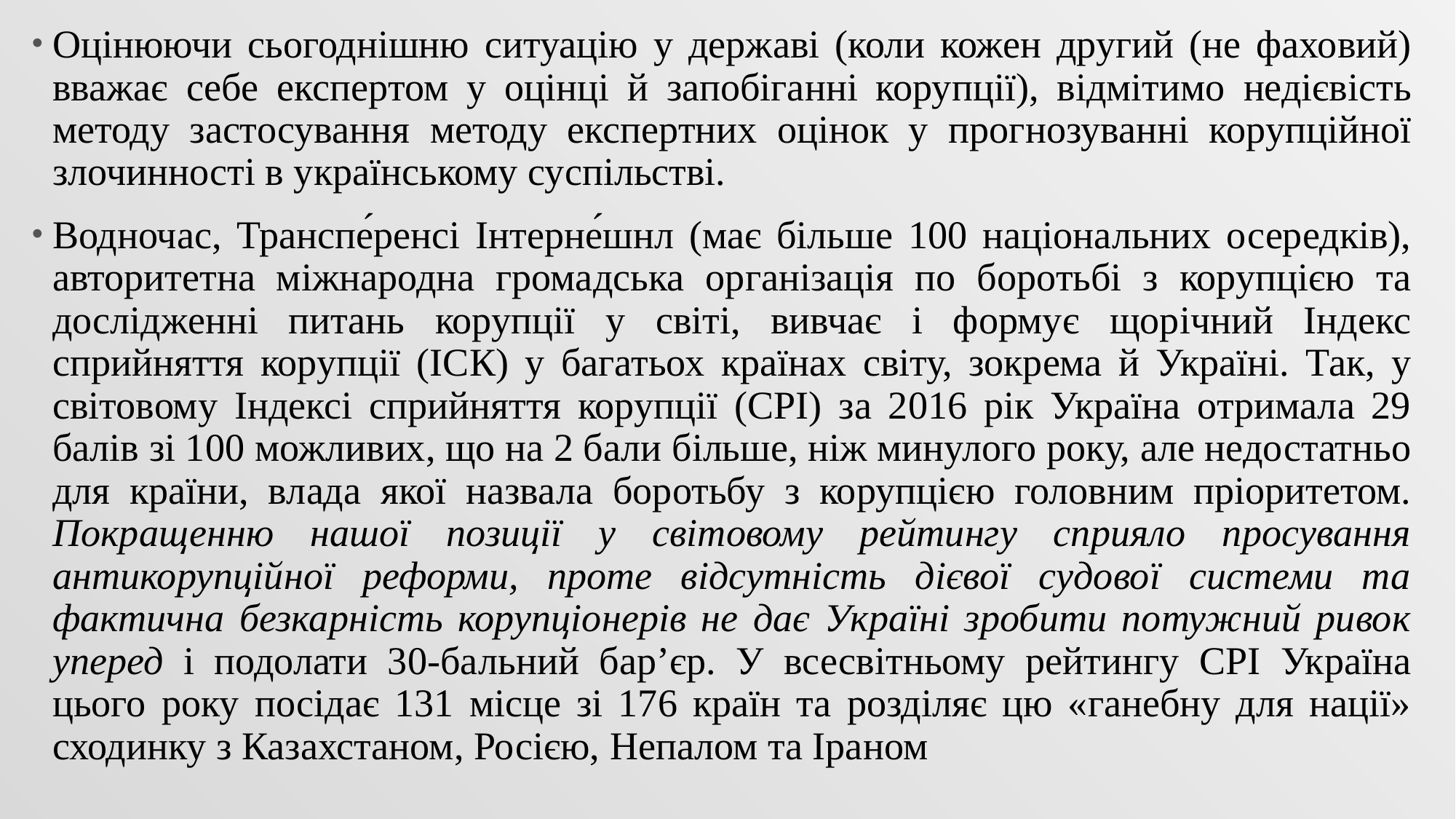

Оцінюючи сьогоднішню ситуацію у державі (коли кожен другий (не фаховий) вважає себе експертом у оцінці й запобіганні корупції), відмітимо недієвість методу застосування методу експертних оцінок у прогнозуванні корупційної злочинності в українському суспільстві.
Водночас, Транспе́ренсі Інтерне́шнл (має більше 100 національних осередків), авторитетна міжнародна громадська організація по боротьбі з корупцією та дослідженні питань корупції у світі, вивчає і формує щорічний Індекс сприйняття корупції (ІСК) у багатьох країнах світу, зокрема й Україні. Так, у світовому Індексі сприйняття корупції (СРІ) за 2016 рік Україна отримала 29 балів зі 100 можливих, що на 2 бали більше, ніж минулого року, але недостатньо для країни, влада якої назвала боротьбу з корупцією головним пріоритетом. Покращенню нашої позиції у світовому рейтингу сприяло просування антикорупційної реформи, проте відсутність дієвої судової системи та фактична безкарність корупціонерів не дає Україні зробити потужний ривок уперед і подолати 30-бальний бар’єр. У всесвітньому рейтингу СРІ Україна цього року посідає 131 місце зі 176 країн та розділяє цю «ганебну для нації» сходинку з Казахстаном, Росією, Непалом та Іраном